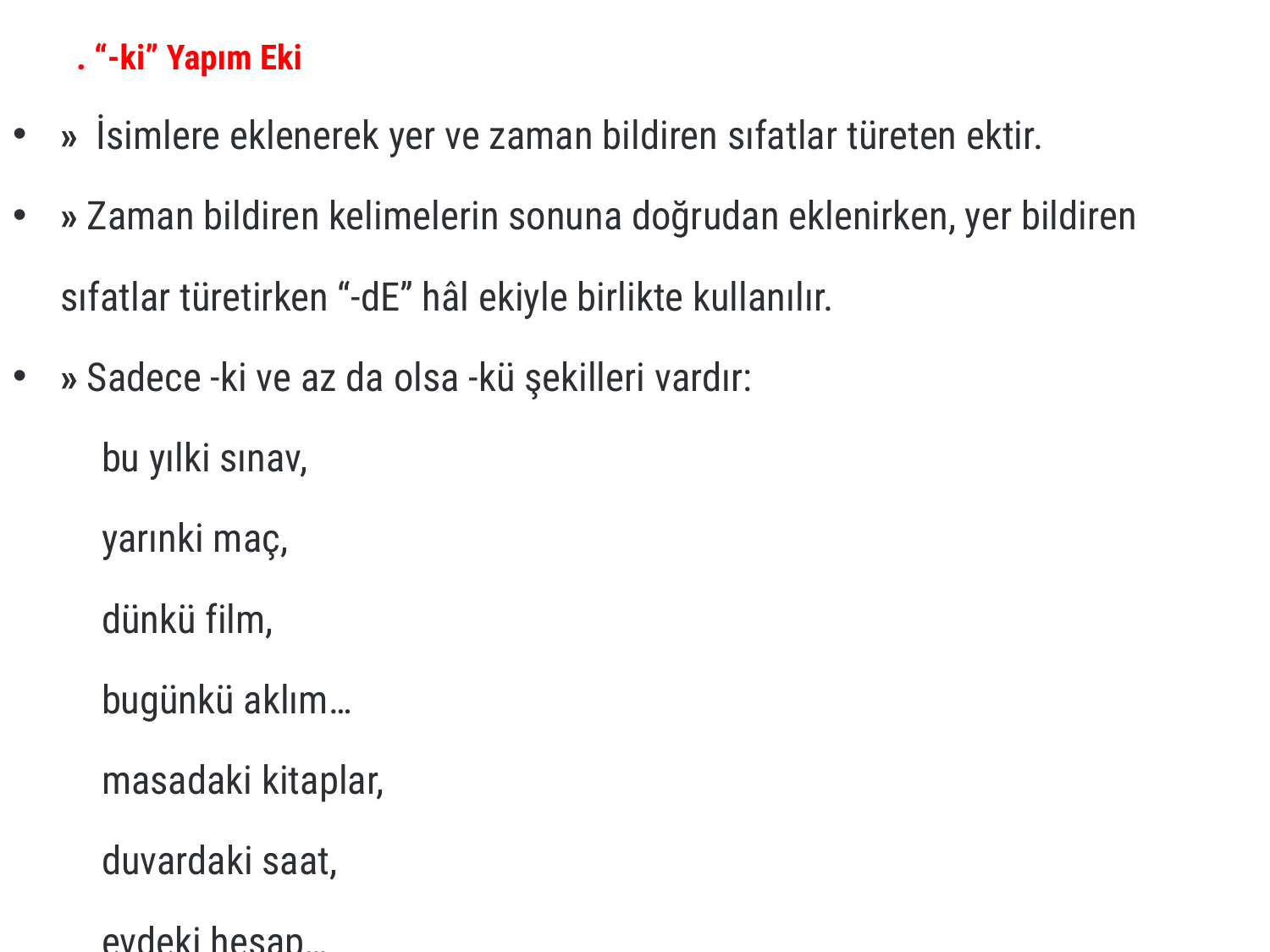

c. “-ki” Yapım Eki
»  İsimlere eklenerek yer ve zaman bildiren sıfatlar türeten ektir.
» Zaman bildiren kelimelerin sonuna doğrudan eklenirken, yer bildiren sıfatlar türetirken “-dE” hâl ekiyle birlikte kullanılır.
» Sadece -ki ve az da olsa -kü şekilleri vardır:
	bu yılki sınav,
	yarınki maç,
	dünkü film,
	bugünkü aklım…
	masadaki kitaplar,
	duvardaki saat,
	evdeki hesap…